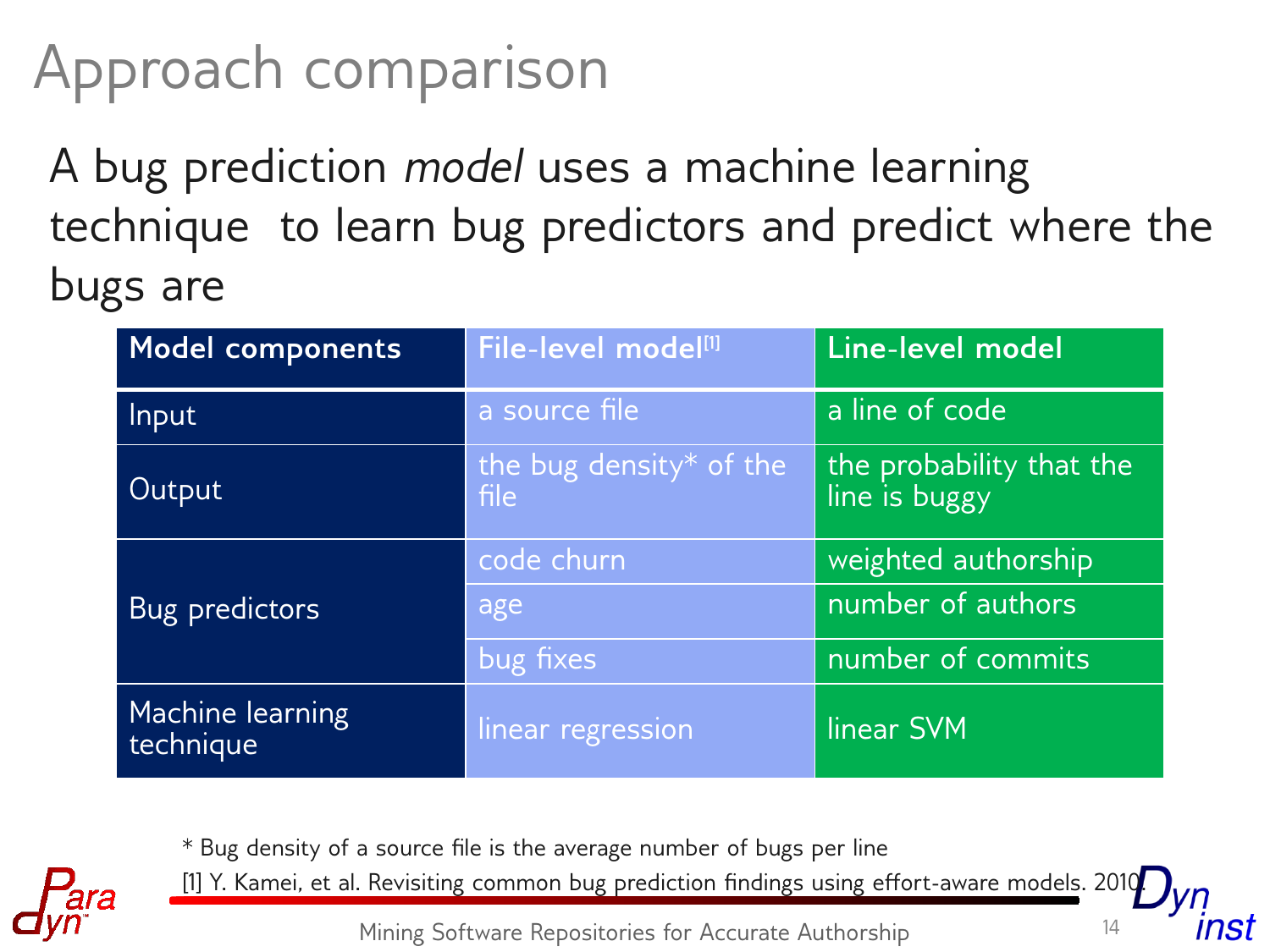

# Approach comparison
A bug prediction model uses a machine learning technique  to learn bug predictors and predict where the bugs are
| Model components | File-level model[1] | Line-level model |
| --- | --- | --- |
| Input | a source file | a line of code |
| Output | the bug density\* of the file | the probability that the line is buggy |
| Bug predictors | code churn | weighted authorship |
|  | age | number of authors |
|  | bug fixes | number of commits |
| Machine learning technique | linear regression | linear SVM |
VS
* Bug density of a source file is the average number of bugs per line
[1] Y. Kamei, et al. Revisiting common bug prediction ﬁndings using effort-aware models. 2010.

14
Mining Software Repositories for Accurate Authorship